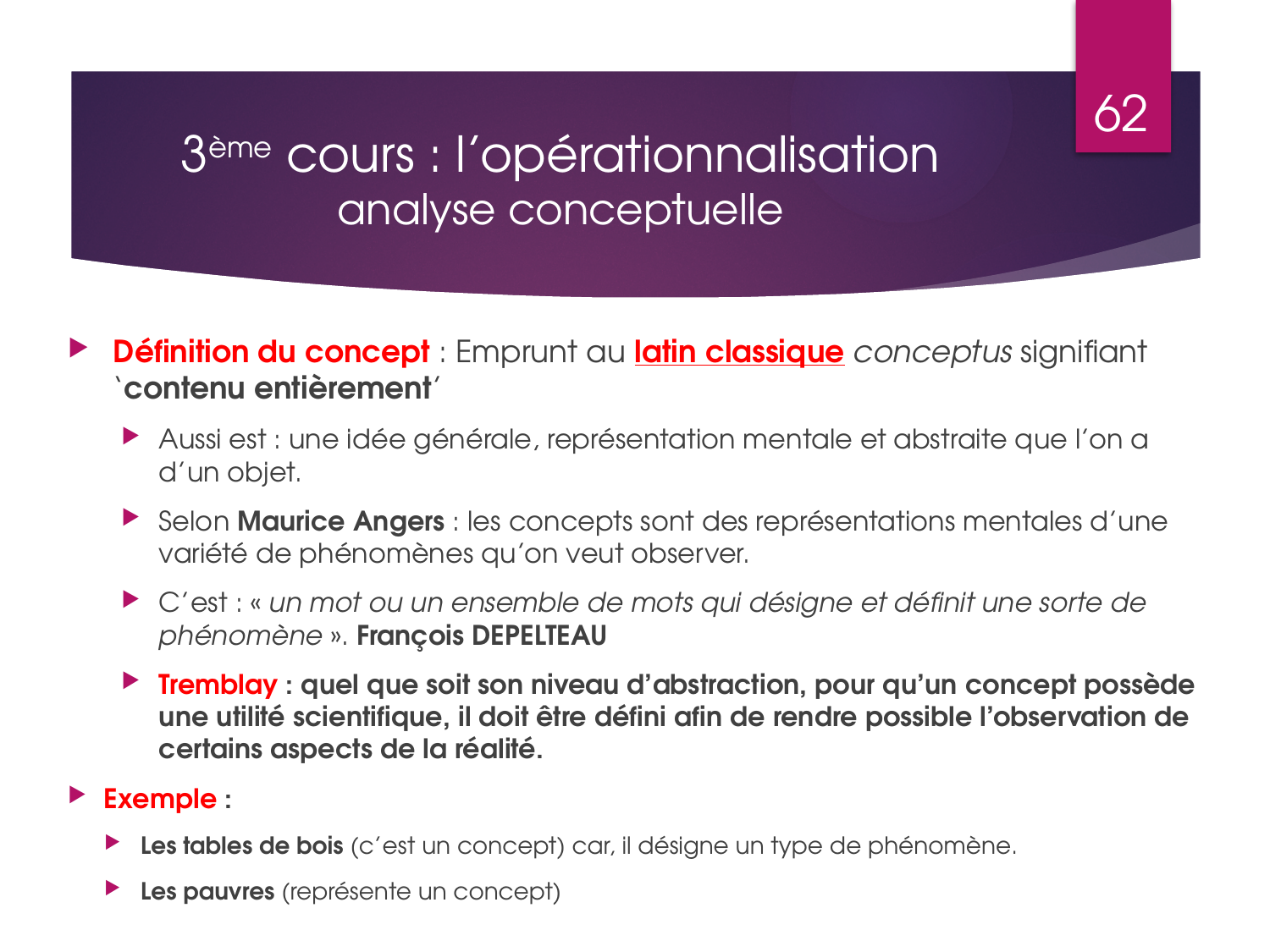

62
# 3ème cours : l’opérationnalisation analyse conceptuelle
Définition du concept : Emprunt au latin classique conceptus signifiant ‘contenu entièrement’
Aussi est : une idée générale, représentation mentale et abstraite que l’on a d’un objet.
Selon Maurice Angers : les concepts sont des représentations mentales d’une variété de phénomènes qu’on veut observer.
C’est : « un mot ou un ensemble de mots qui désigne et définit une sorte de phénomène ». François DEPELTEAU
Tremblay : quel que soit son niveau d’abstraction, pour qu’un concept possède une utilité scientifique, il doit être défini afin de rendre possible l’observation de certains aspects de la réalité.
Exemple :
Les tables de bois (c’est un concept) car, il désigne un type de phénomène.
Les pauvres (représente un concept)